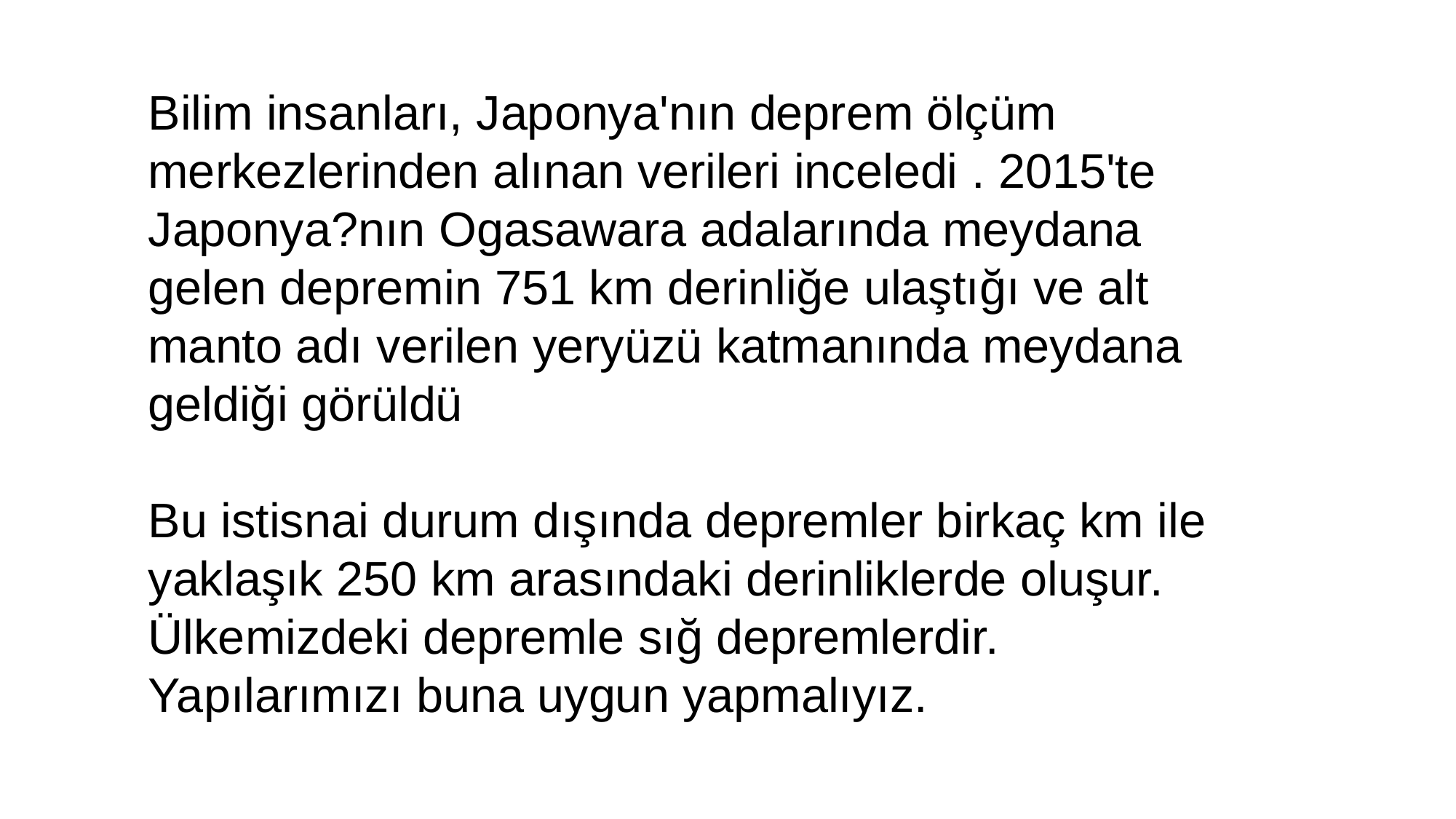

Bilim insanları, Japonya'nın deprem ölçüm merkezlerinden alınan verileri inceledi . 2015'te Japonya?nın Ogasawara adalarında meydana gelen depremin 751 km derinliğe ulaştığı ve alt manto adı verilen yeryüzü katmanında meydana geldiği görüldü

Bu istisnai durum dışında depremler birkaç km ile yaklaşık 250 km arasındaki derinliklerde oluşur.
Ülkemizdeki depremle sığ depremlerdir. Yapılarımızı buna uygun yapmalıyız.